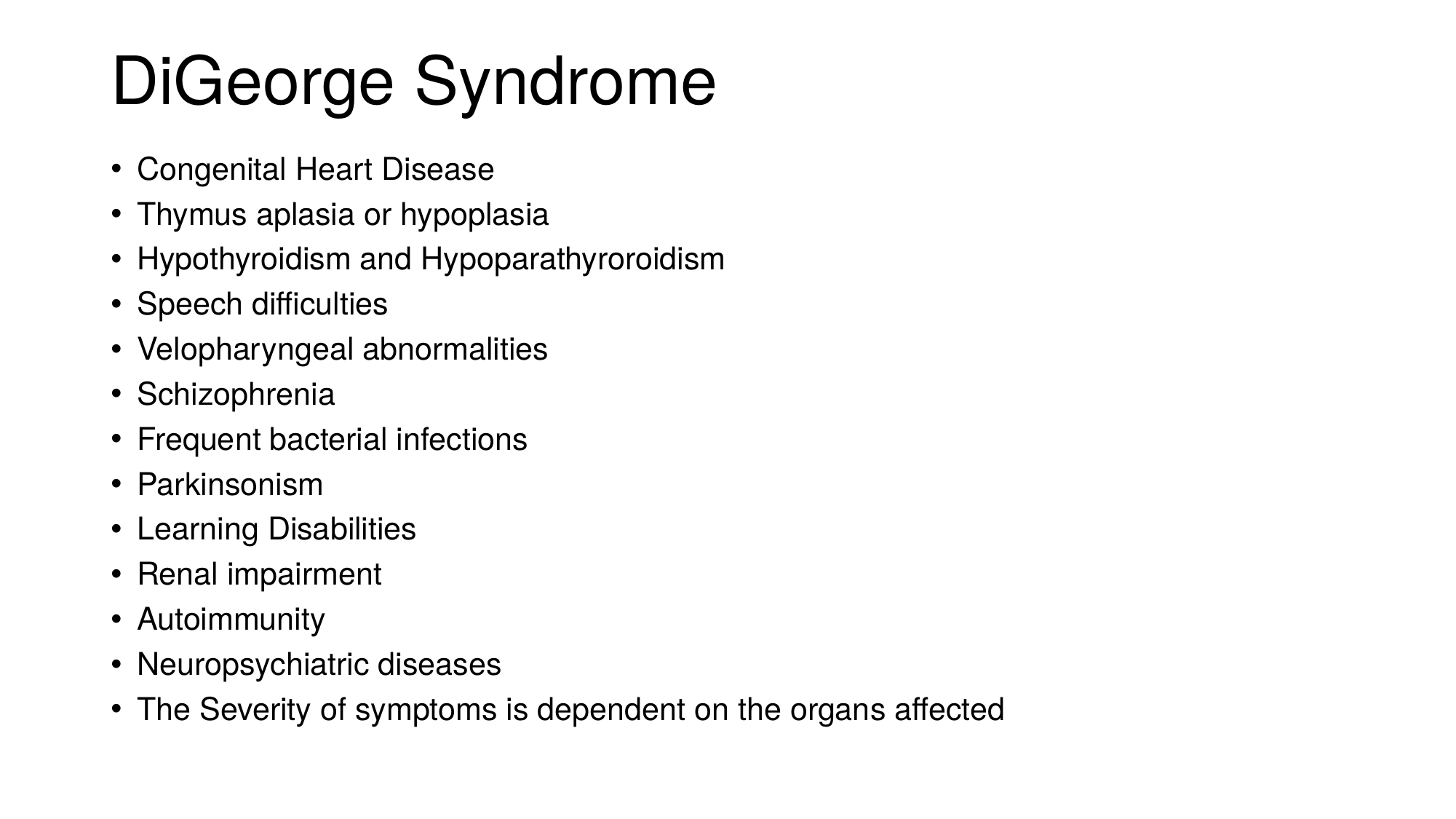

# DiGeorge Syndrome
﻿﻿﻿Congenital Heart Disease
﻿﻿﻿Thymus aplasia or hypoplasia
﻿﻿﻿Hypothyroidism and Hypoparathyroroidism
﻿﻿﻿Speech difficulties
﻿﻿﻿Velopharyngeal abnormalities
﻿﻿﻿Schizophrenia
﻿﻿﻿Frequent bacterial infections
﻿﻿﻿Parkinsonism
﻿﻿﻿Learning Disabilities
﻿﻿﻿﻿Renal impairment
﻿﻿﻿﻿Autoimmunity
﻿﻿﻿﻿Neuropsychiatric diseases
The Severity of symptoms is dependent on the organs affected